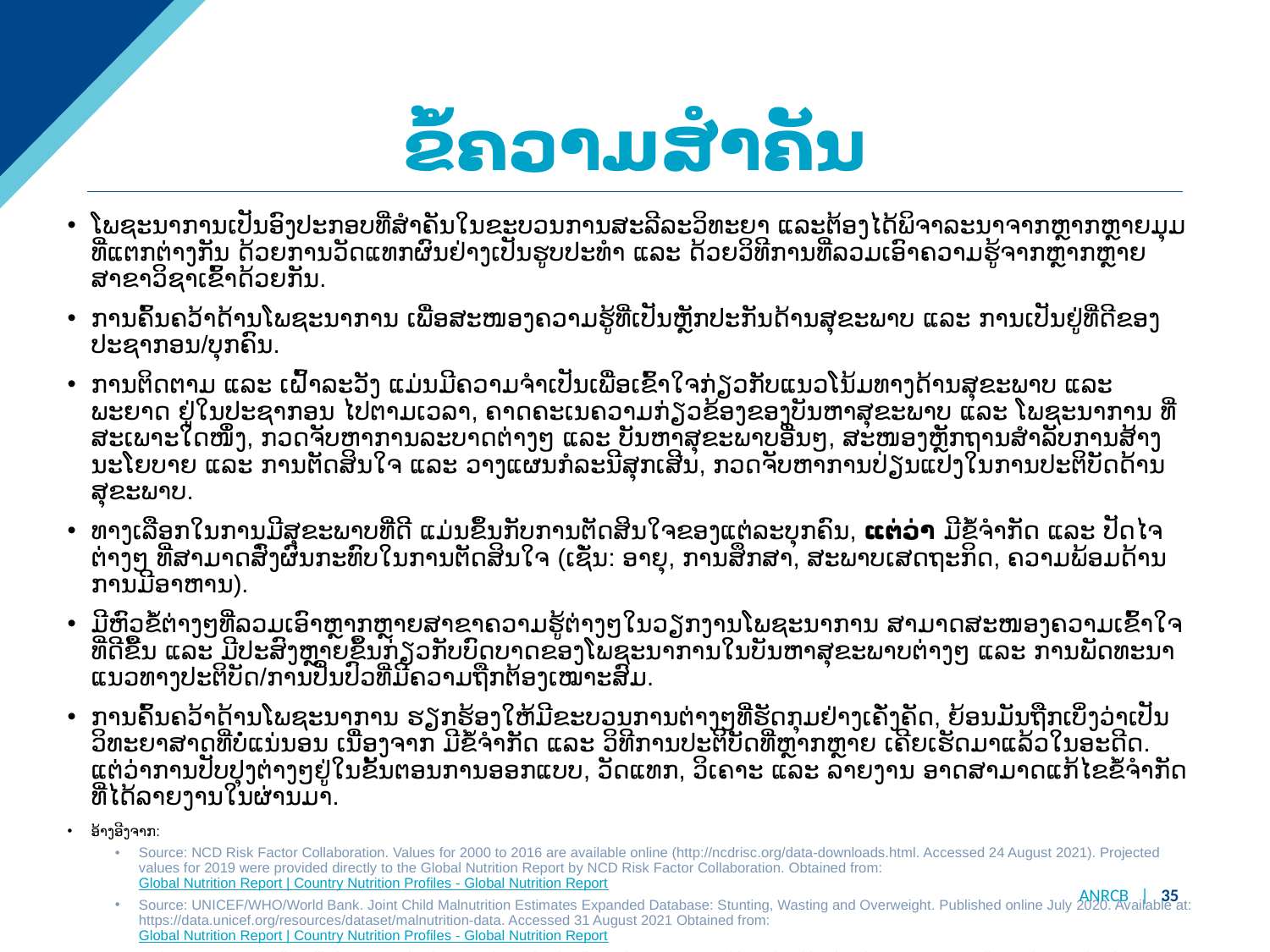

# ຂໍ້ຄວາມສຳຄັນ
ໂພຊະນາການເປັນອົງປະກອບທີ່ສຳຄັນໃນຂະບວນການສະລີລະວິທະຍາ ແລະຕ້ອງໄດ້ພິຈາລະນາຈາກຫຼາກຫຼາຍມຸມທີ່ແຕກຕ່າງກັນ ດ້ວຍການວັດແທກຜົນຢ່າງເປັນຮູບປະທຳ ແລະ ດ້ວຍວິທີການທີ່ລວມເອົາຄວາມຮູ້ຈາກຫຼາກຫຼາຍສາຂາວິຊາເຂົ້າດ້ວຍກັນ.
ການຄົ້ນຄວ້າດ້ານໂພຊະນາການ ເພື່ອສະໜອງຄວາມຮູ້ທີ່ເປັນຫຼັກປະກັນດ້ານສຸຂະພາບ ແລະ ການເປັນຢູ່ທີ່ດີຂອງປະຊາກອນ/ບຸກຄົນ.
ການຕິດຕາມ ແລະ ເຝົ້າລະວັງ ແມ່ນມີຄວາມຈຳເປັນເພື່ອເຂົ້າໃຈກ່ຽວກັບແນວໂນ້ມທາງດ້ານສຸຂະພາບ ແລະ ພະຍາດ ຢູ່ໃນປະຊາກອນ ໄປຕາມເວລາ, ຄາດຄະເນຄວາມກ່ຽວຂ້ອງຂອງບັນຫາສຸຂະພາບ ແລະ ໂພຊະນາການ ທີ່ສະເພາະໃດໜຶ່ງ, ກວດຈັບຫາການລະບາດຕ່າງໆ ແລະ ບັນຫາສຸຂະພາບອື່ນໆ, ສະໜອງຫຼັກຖານສຳລັບການສ້າງນະໂຍບາຍ ແລະ ການຕັດສິນໃຈ ແລະ ວາງແຜນກໍລະນີສຸກເສີນ, ກວດຈັບຫາການປ່ຽນແປງໃນການປະຕິບັດດ້ານສຸຂະພາບ.
ທາງເລືອກໃນການມີສຸຂະພາບທີ່ດີ ແມ່ນຂຶ້ນກັບການຕັດສິນໃຈຂອງແຕ່ລະບຸກຄົນ, ແຕ່ວ່າ ມີຂໍ້ຈຳກັດ ແລະ ປັດໄຈຕ່າງໆ ທີ່ສາມາດສົ່ງຜົນກະທົບໃນການຕັດສິນໃຈ (ເຊັ່ນ: ອາຍຸ, ການສຶກສາ, ສະພາບເສດຖະກິດ, ຄວາມພ້ອມດ້ານການມີອາຫານ).
ມີຫົວຂໍ້ຕ່າງໆທີ່ລວມເອົາຫຼາກຫຼາຍສາຂາຄວາມຮູ້ຕ່າງໆໃນວຽກງານໂພຊະນາການ ສາມາດສະໜອງຄວາມເຂົ້າໃຈທີ່ດີຂື້ນ ແລະ ມີປະສົງຫຼາຍຂຶ້ນກ່ຽວກັບບົດບາດຂອງໂພຊະນາການໃນບັນຫາສຸຂະພາບຕ່າງໆ ແລະ ການພັດທະນາແນວທາງປະຕິບັດ/ການປິ່ນປົວທີ່ມີຄວາມຖືກຕ້ອງເໝາະສົມ.
ການຄົ້ນຄວ້າດ້ານໂພຊະນາການ ຮຽກຮ້ອງໃຫ້ມີຂະບວນການຕ່າງໆທີ່ຮັດກຸມຢ່າງເຄັ່ງຄັດ, ຍ້ອນມັນຖືກເບິ່ງວ່າເປັນວິທະຍາສາດທີ່ບໍ່ແນ່ນອນ ເນື່ອງຈາກ ມີຂໍ້ຈຳກັດ ແລະ ວິທີການປະຕິບັດທີ່ຫຼາກຫຼາຍ ເຄີຍເຮັດມາແລ້ວໃນອະດີດ. ແຕ່ວ່າການປັບປຸງຕ່າງໆຢູ່ໃນຂັ້ນຕອນການອອກແບບ, ວັດແທກ, ວິເຄາະ ແລະ ລາຍງານ ອາດສາມາດແກ້ໄຂຂໍ້ຈຳກັດທີ່ໄດ້ລາຍງານໃນຜ່ານມາ.
ອ້າງອີງຈາກ:
Source: NCD Risk Factor Collaboration. Values for 2000 to 2016 are available online (http://ncdrisc.org/data-downloads.html. Accessed 24 August 2021). Projected values for 2019 were provided directly to the Global Nutrition Report by NCD Risk Factor Collaboration. Obtained from: Global Nutrition Report | Country Nutrition Profiles - Global Nutrition Report
Source: UNICEF/WHO/World Bank. Joint Child Malnutrition Estimates Expanded Database: Stunting, Wasting and Overweight. Published online July 2020. Available at: https://data.unicef.org/resources/dataset/malnutrition-data. Accessed 31 August 2021 Obtained from: Global Nutrition Report | Country Nutrition Profiles - Global Nutrition Report
Andrew W. Brown, Stella Aslibekyan, Dennis Bier, Rafael Ferreira da Silva, Adam Hoover, David M. Klurfeld, Eric Loken, Evan Mayo-Wilson, Nir Menachemi, Greg Pavela, Patrick D., Quinn, Dale Schoeller, Carmen, Tekwe, Danny, Valdez, Colby J. Vorland, Leah D. Whigham & David B. Allison (2021) Toward more rigorous and informative nutritional epidemiology: The rational space between dismissal and defense of the status quo, Critical Reviews in Food Science and Nutrition, DOI: 10.1080/10408398.2021.1985427

ANRCB   |   35